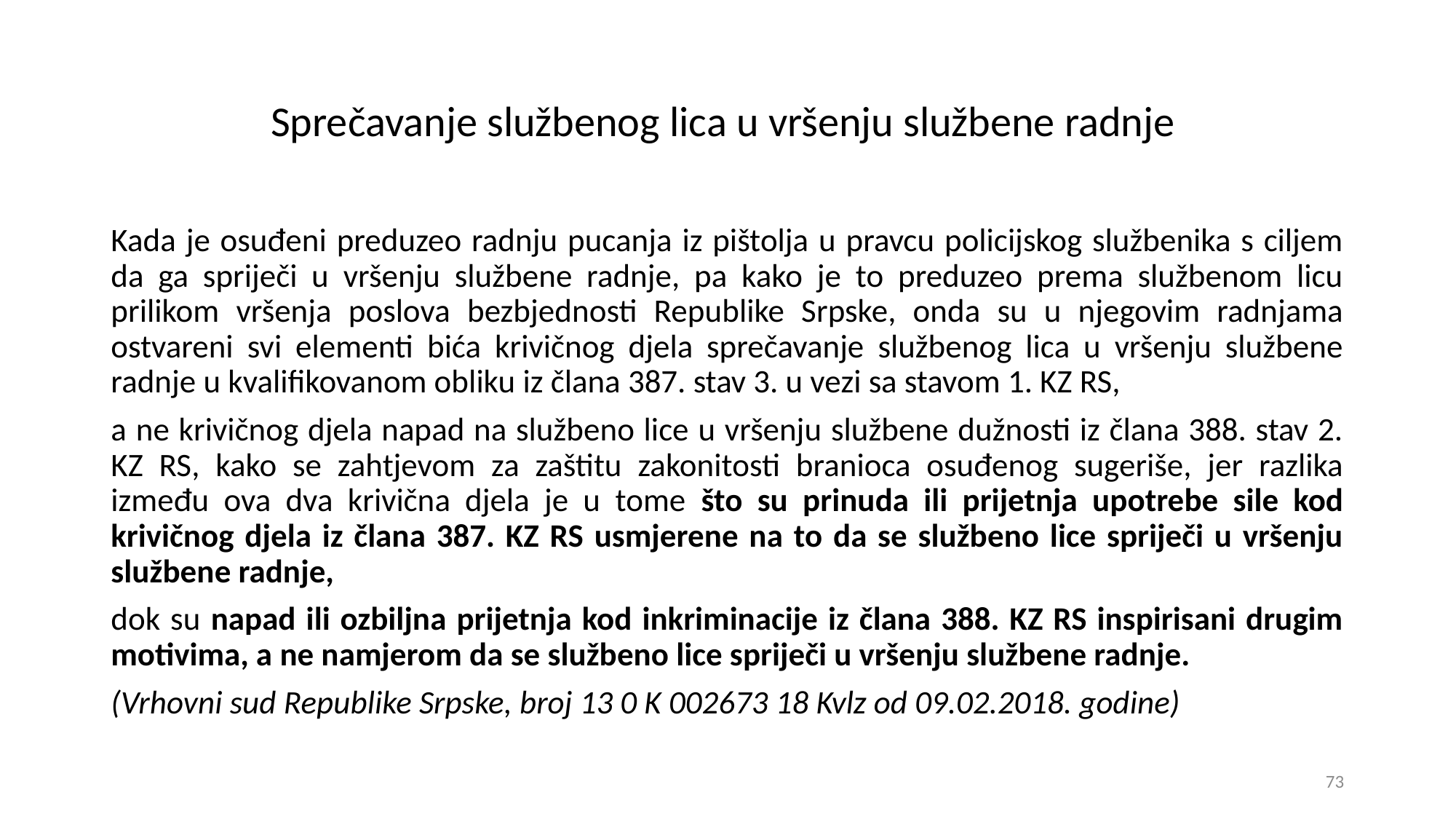

# Sprečavanje službenog lica u vršenju službene radnje
Kada je osuđeni preduzeo radnju pucanja iz pištolja u pravcu policijskog službenika s ciljem da ga spriječi u vršenju službene radnje, pa kako je to preduzeo prema službenom licu prilikom vršenja poslova bezbjednosti Republike Srpske, onda su u njegovim radnjama ostvareni svi elementi bića krivičnog djela sprečavanje službenog lica u vršenju službene radnje u kvalifikovanom obliku iz člana 387. stav 3. u vezi sa stavom 1. KZ RS,
a ne krivičnog djela napad na službeno lice u vršenju službene dužnosti iz člana 388. stav 2. KZ RS, kako se zahtjevom za zaštitu zakonitosti branioca osuđenog sugeriše, jer razlika između ova dva krivična djela je u tome što su prinuda ili prijetnja upotrebe sile kod krivičnog djela iz člana 387. KZ RS usmjerene na to da se službeno lice spriječi u vršenju službene radnje,
dok su napad ili ozbiljna prijetnja kod inkriminacije iz člana 388. KZ RS inspirisani drugim motivima, a ne namjerom da se službeno lice spriječi u vršenju službene radnje.
(Vrhovni sud Republike Srpske, broj 13 0 K 002673 18 Kvlz od 09.02.2018. godine)

73